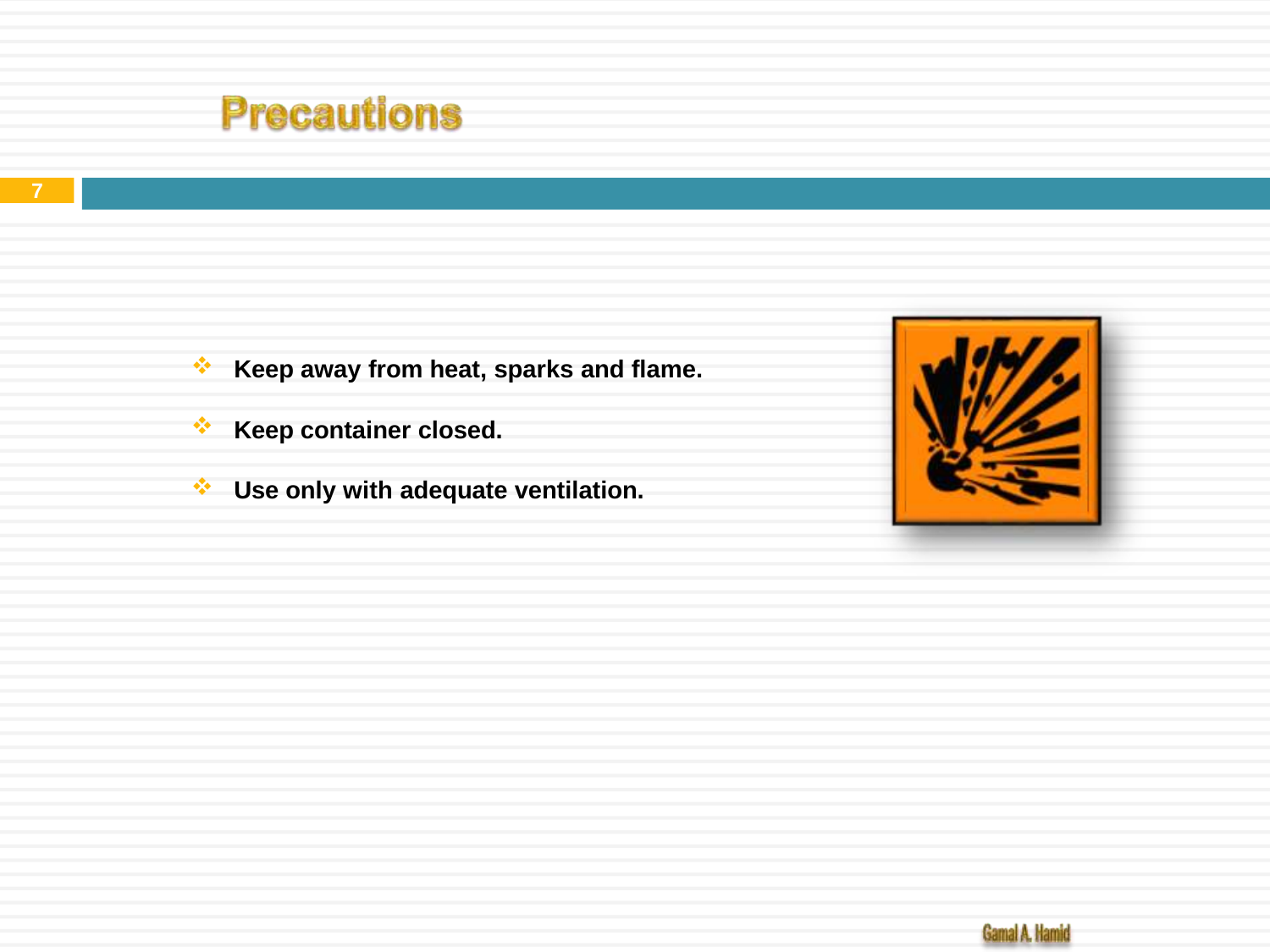

7

Keep away from heat, sparks and flame.

Keep container closed.

Use only with adequate ventilation.